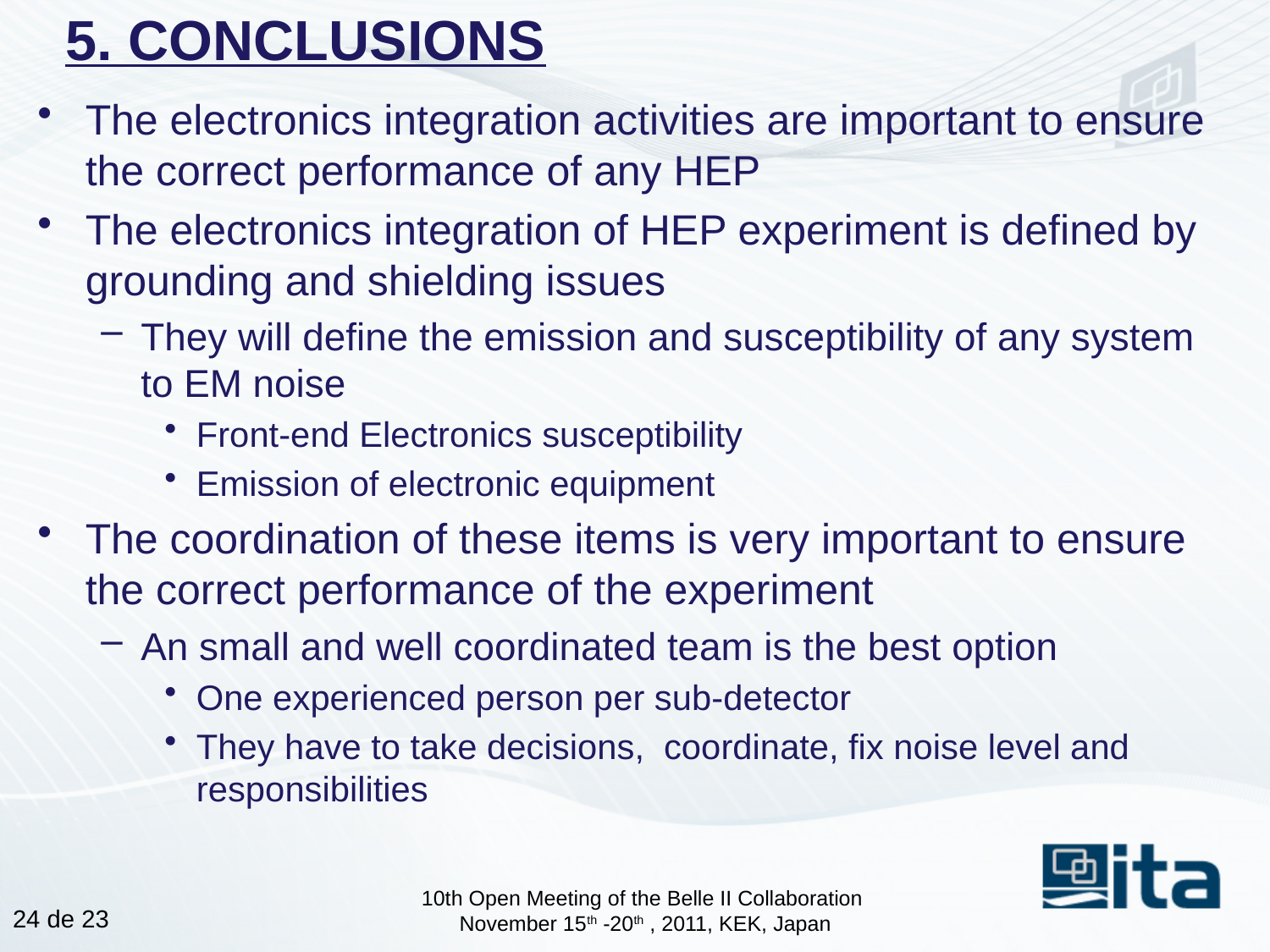

# 5. CONCLUSIONS
The electronics integration activities are important to ensure the correct performance of any HEP
The electronics integration of HEP experiment is defined by grounding and shielding issues
They will define the emission and susceptibility of any system to EM noise
Front-end Electronics susceptibility
Emission of electronic equipment
The coordination of these items is very important to ensure the correct performance of the experiment
An small and well coordinated team is the best option
One experienced person per sub-detector
They have to take decisions,  coordinate, fix noise level and responsibilities
10th Open Meeting of the Belle II Collaboration
November 15th -20th , 2011, KEK, Japan
24 de 23